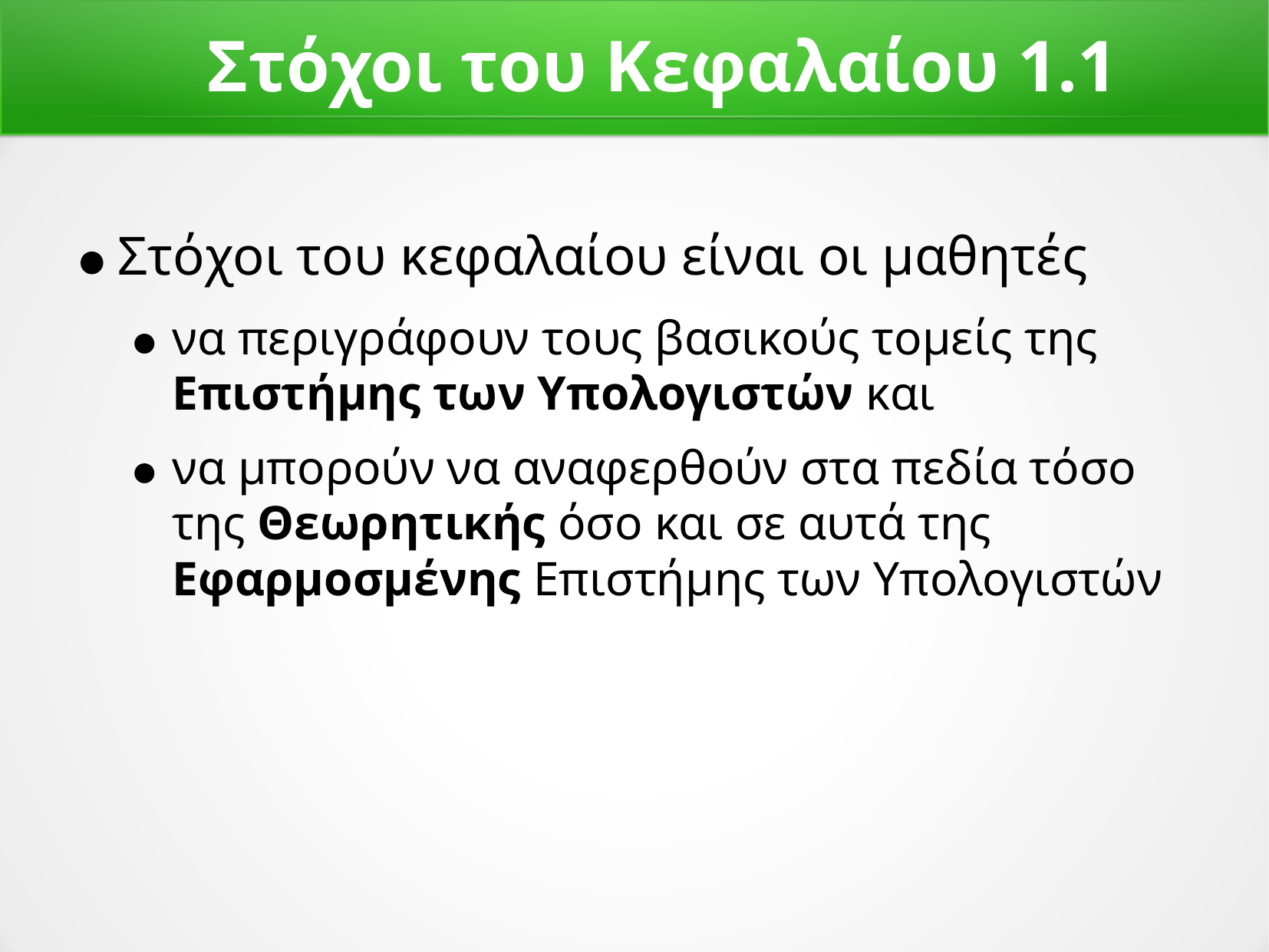

Στόχοι του Κεφαλαίου 1.1
Στόχοι του κεφαλαίου είναι οι μαθητές
να περιγράφουν τους βασικούς τομείς της Επιστήμης των Υπολογιστών και
να μπορούν να αναφερθούν στα πεδία τόσο της Θεωρητικής όσο και σε αυτά της Εφαρμοσμένης Επιστήμης των Υπολογιστών